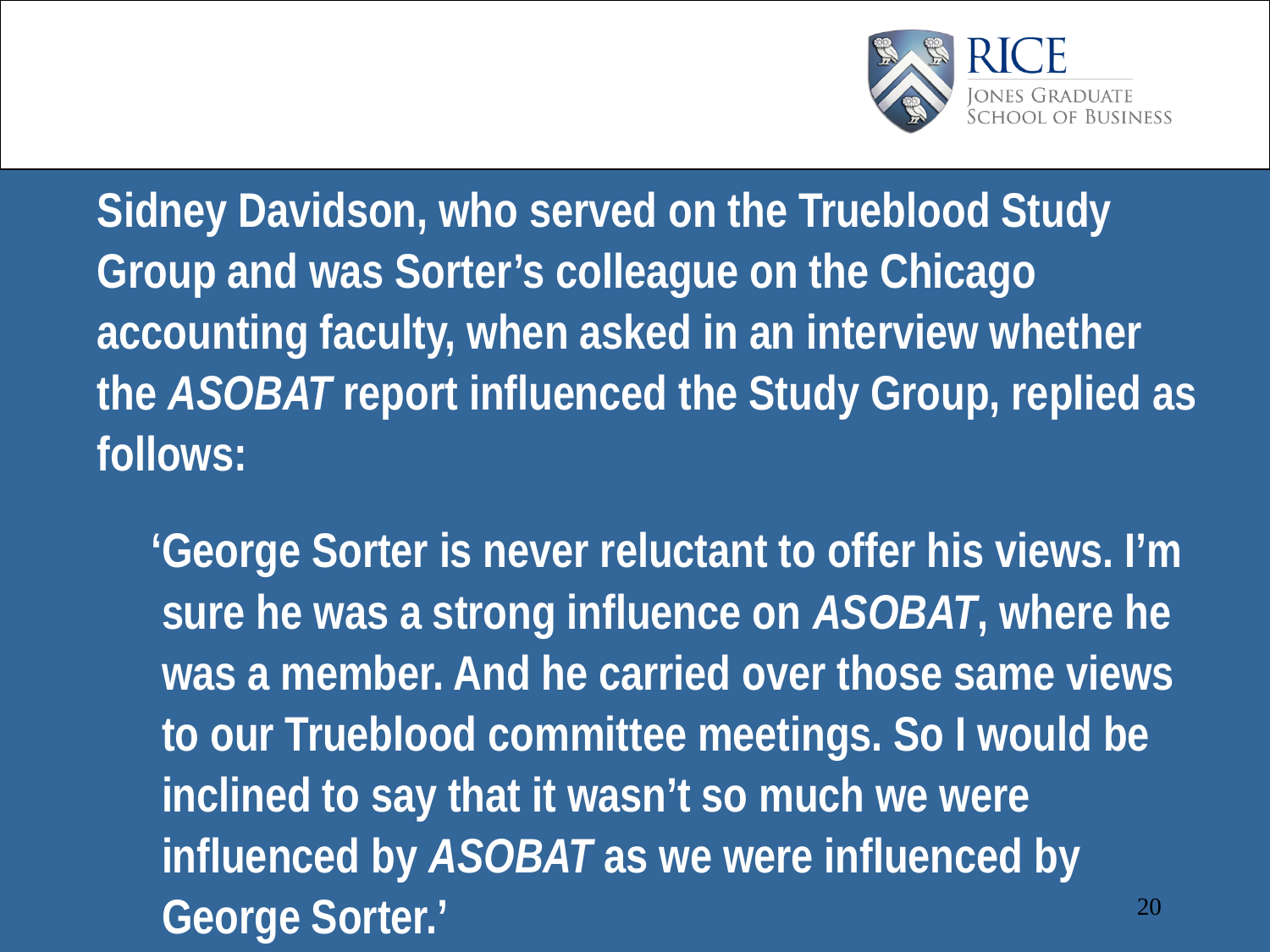

Sidney Davidson, who served on the Trueblood Study Group and was Sorter’s colleague on the Chicago accounting faculty, when asked in an interview whether the ASOBAT report influenced the Study Group, replied as follows:

  ‘George Sorter is never reluctant to offer his views. I’m sure he was a strong influence on ASOBAT, where he was a member. And he carried over those same views to our Trueblood committee meetings. So I would be inclined to say that it wasn’t so much we were influenced by ASOBAT as we were influenced by George Sorter.’

20